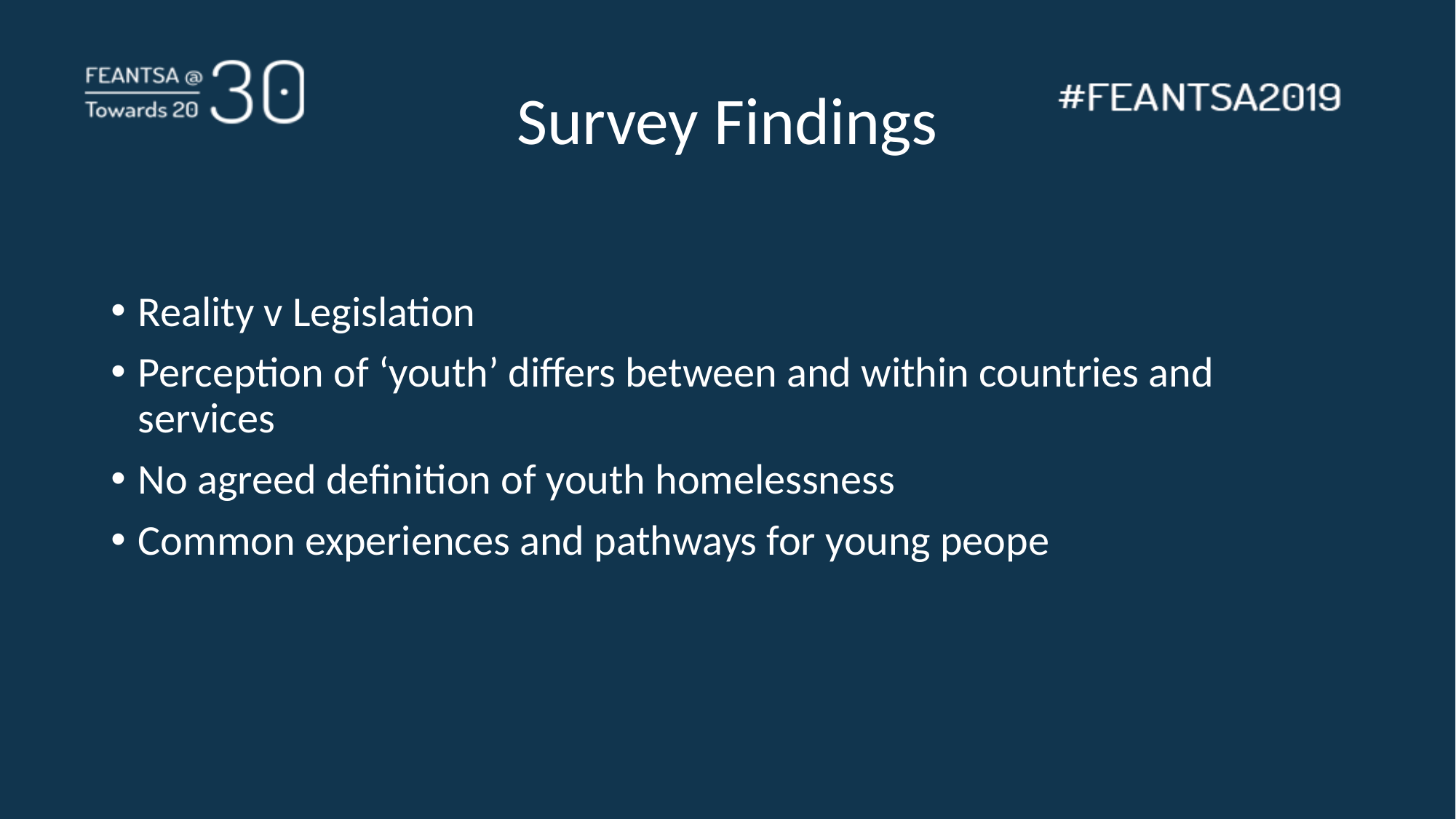

# Survey Findings

Reality v Legislation
Perception of ‘youth’ differs between and within countries and services
No agreed definition of youth homelessness
Common experiences and pathways for young peope